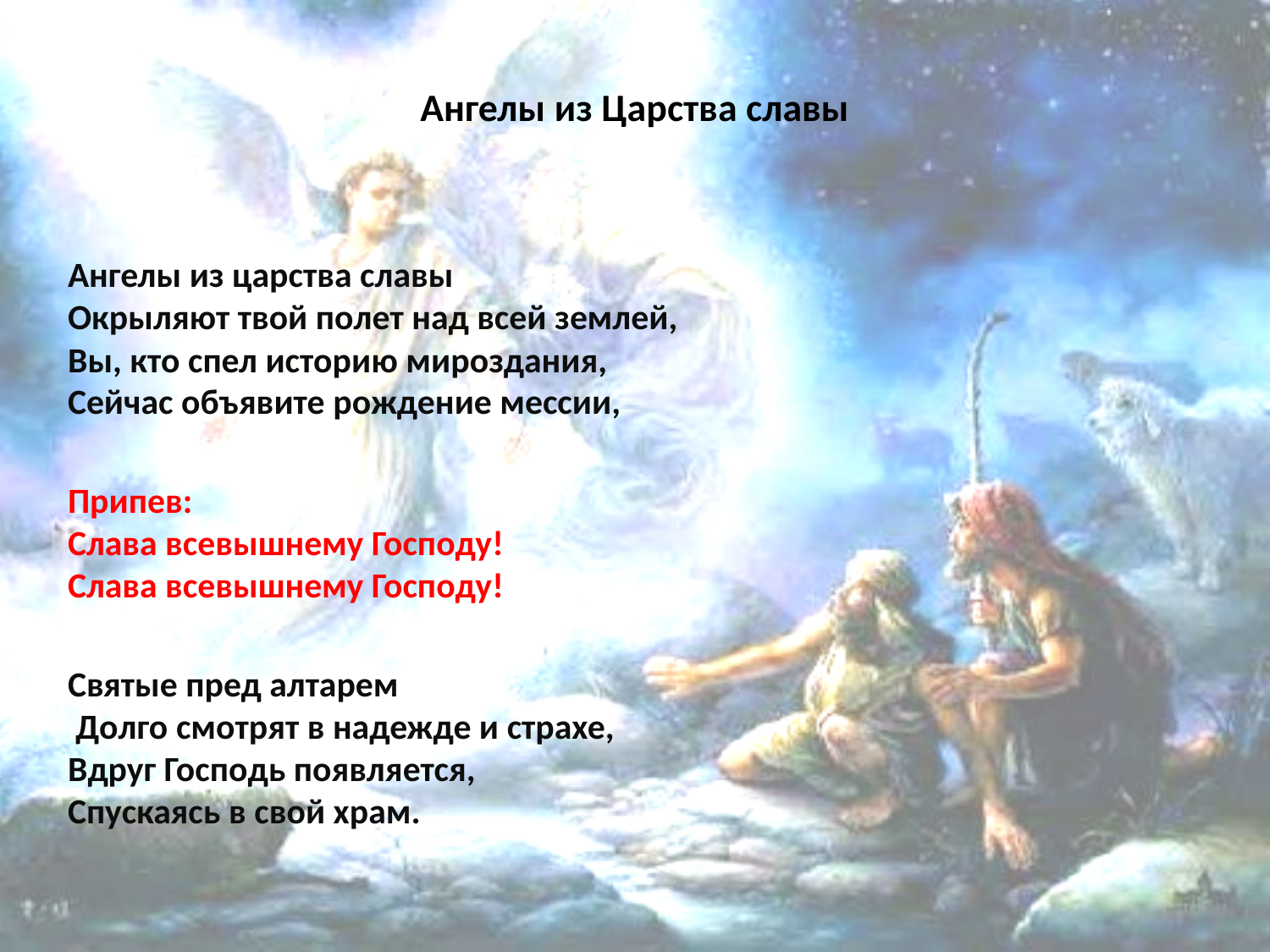

# Ангелы из Царства славы
Ангелы из царства славы                      Окрыляют твой полет над всей землей, Вы, кто спел историю мироздания, Сейчас объявите рождение мессии,

Припев:                                                             Слава всевышнему Господу!                      Слава всевышнему Господу!

Святые пред алтарем                                     Долго смотрят в надежде и страхе, Вдруг Господь появляется,                        Спускаясь в свой храм.